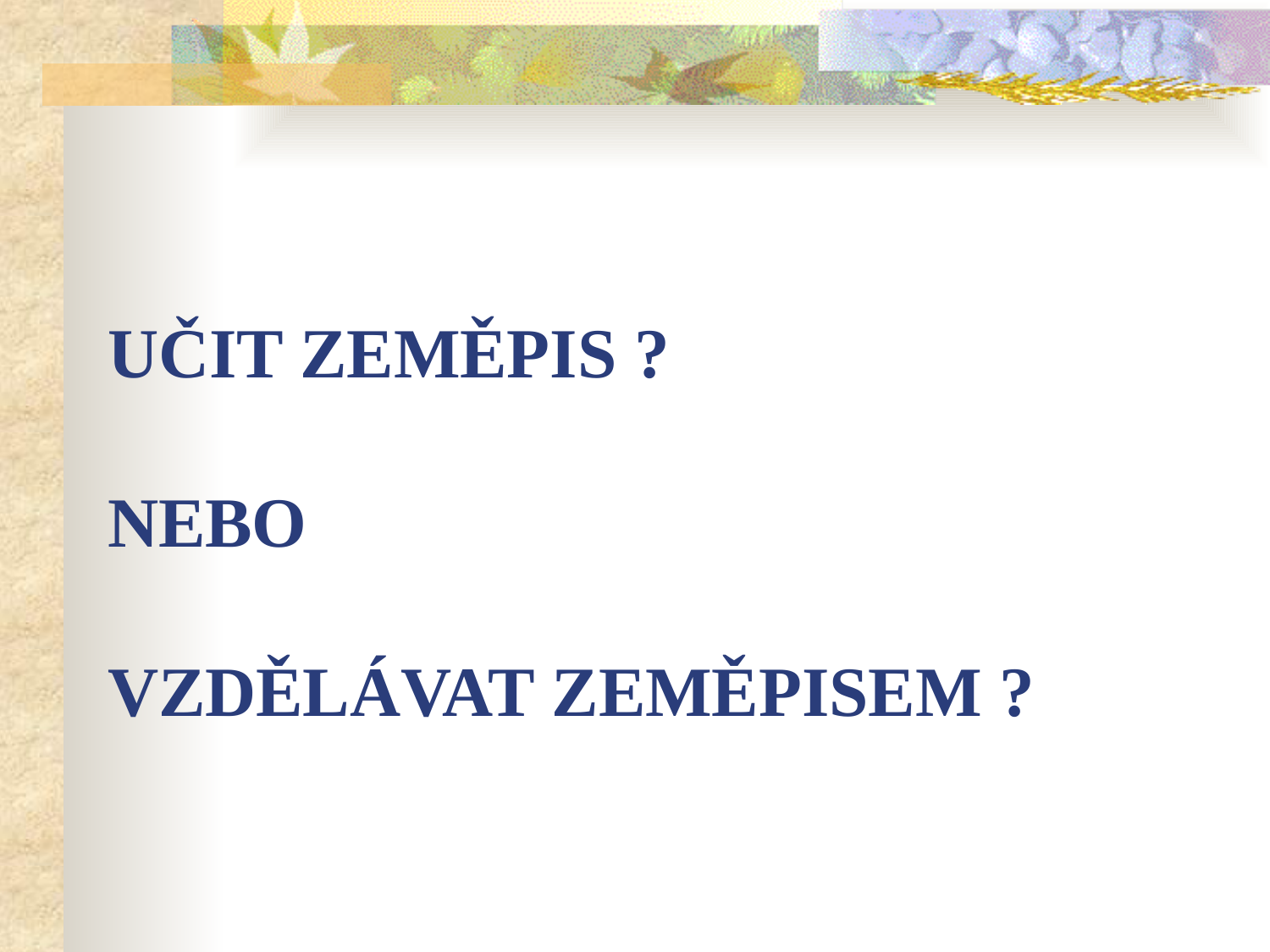

# učit Zeměpis ? nebo Vzdělávat zeměpisem ?